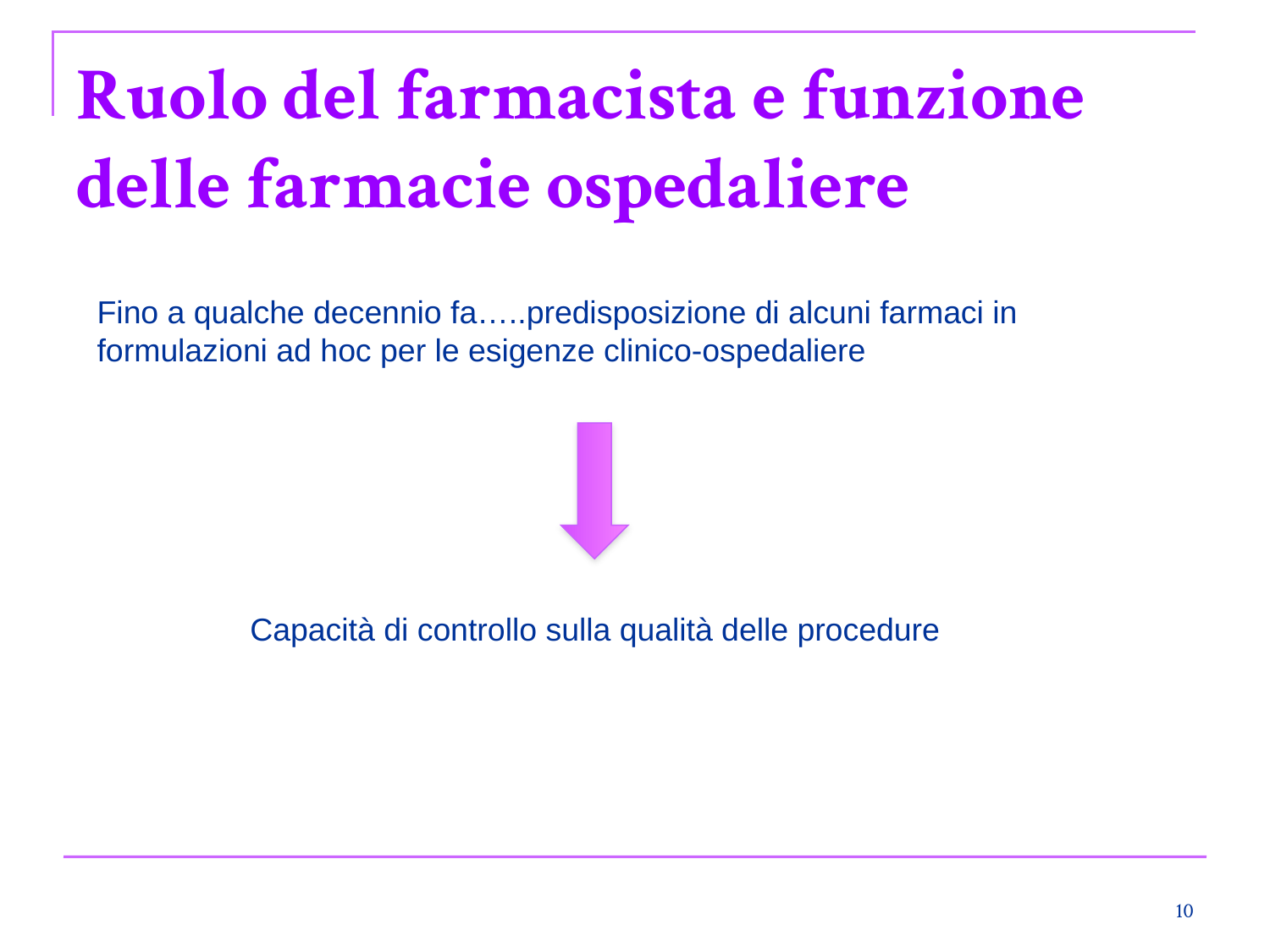

# Ruolo del farmacista e funzione delle farmacie ospedaliere
Fino a qualche decennio fa…..predisposizione di alcuni farmaci in formulazioni ad hoc per le esigenze clinico-ospedaliere

Capacità di controllo sulla qualità delle procedure
10